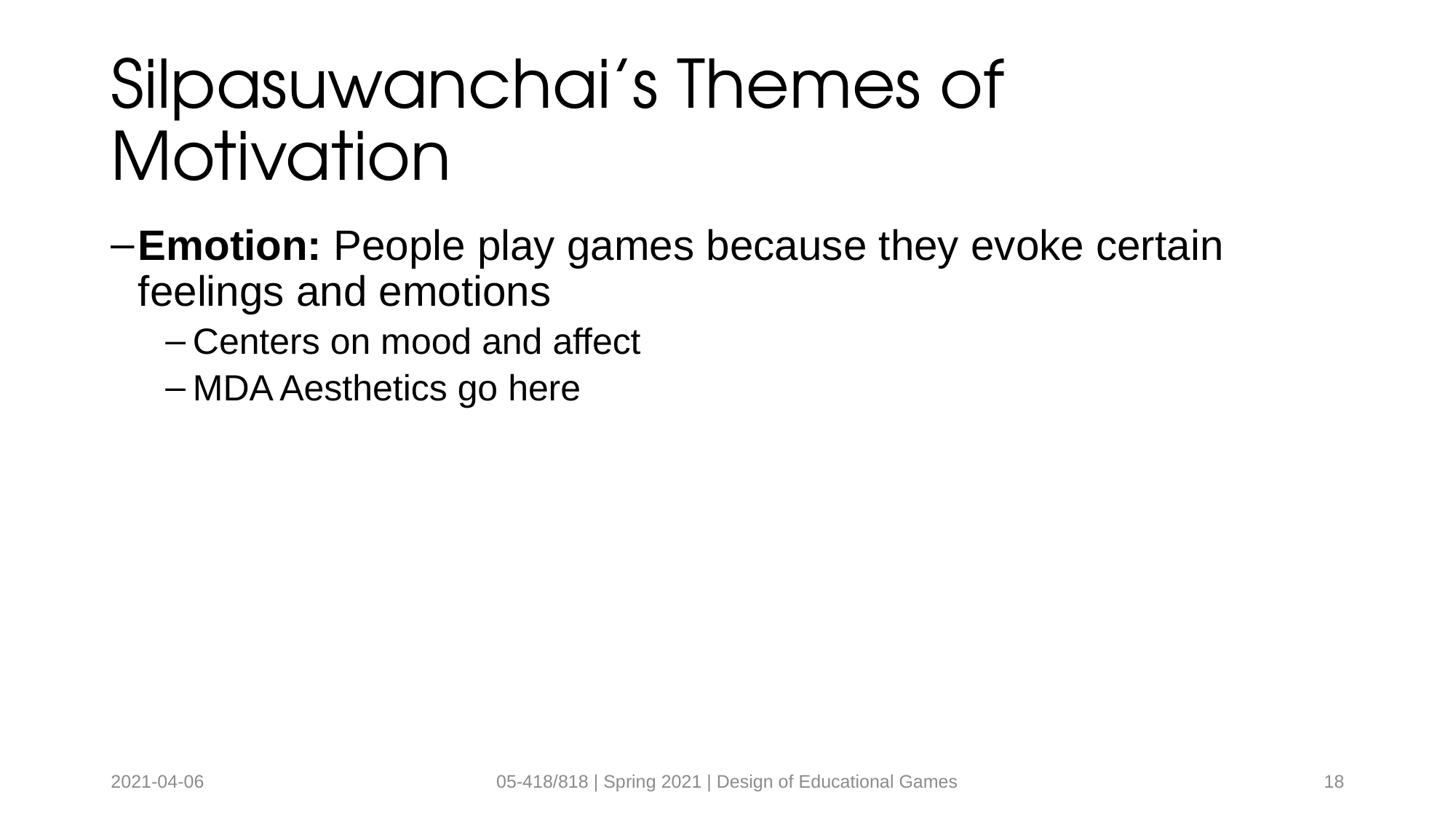

# Silpasuwanchai’s Themes of Motivation
Emotion: People play games because they evoke certain feelings and emotions
Centers on mood and affect
MDA Aesthetics go here

2021-04-06
05-418/818 | Spring 2021 | Design of Educational Games
18